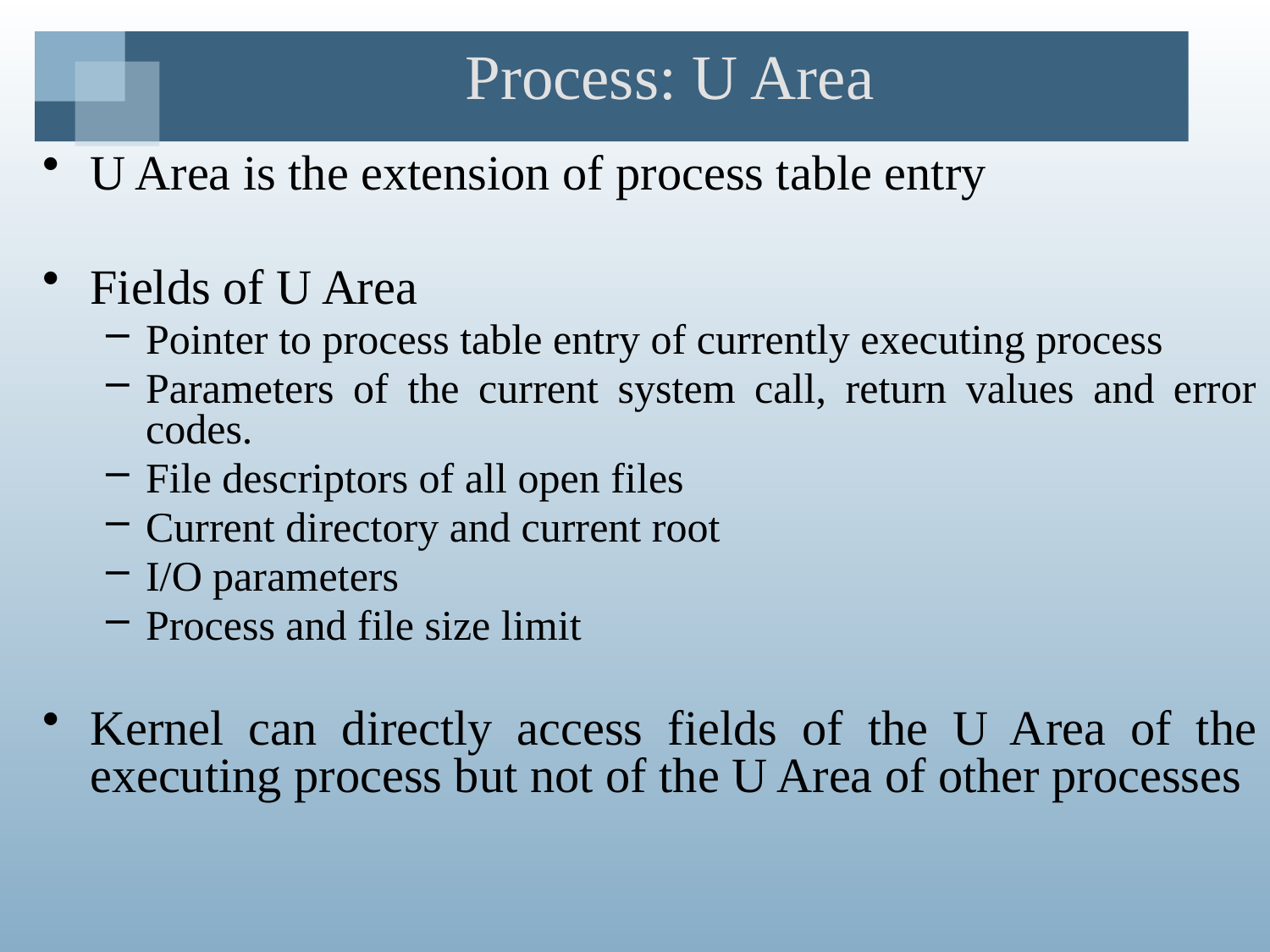

# Process: U Area
U Area is the extension of process table entry

Fields of U Area
Pointer to process table entry of currently executing process
Parameters of the current system call, return values and error codes.
File descriptors of all open files
Current directory and current root
I/O parameters
Process and file size limit

Kernel can directly access fields of the U Area of the executing process but not of the U Area of other processes